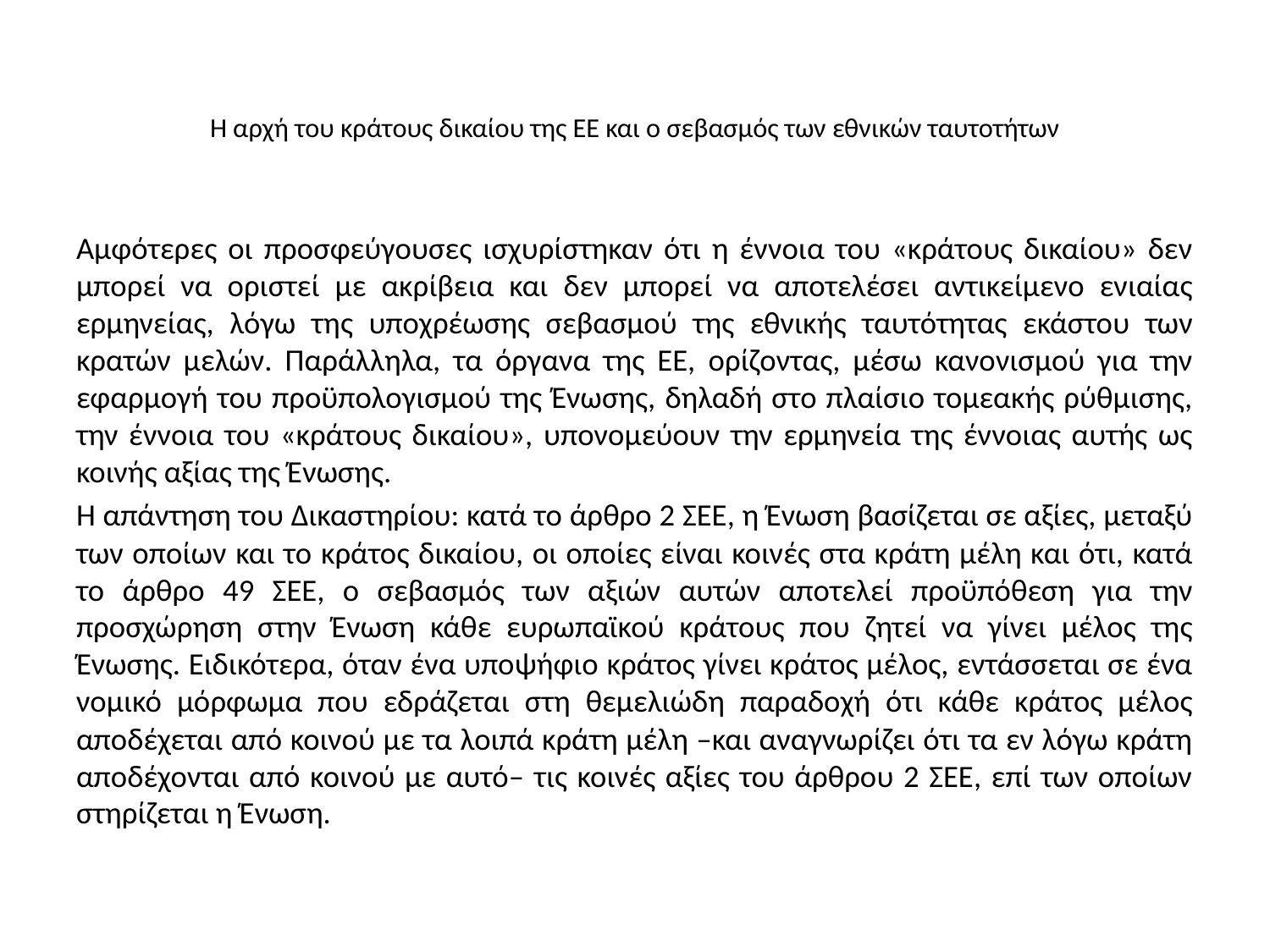

# Η αρχή του κράτους δικαίου της ΕΕ και ο σεβασμός των εθνικών ταυτοτήτων
Αμφότερες οι προσφεύγουσες ισχυρίστηκαν ότι η έννοια του «κράτους δικαίου» δεν μπορεί να οριστεί με ακρίβεια και δεν μπορεί να αποτελέσει αντικείμενο ενιαίας ερμηνείας, λόγω της υποχρέωσης σεβασμού της εθνικής ταυτότητας εκάστου των κρατών μελών. Παράλληλα, τα όργανα της ΕΕ, ορίζοντας, μέσω κανονισμού για την εφαρμογή του προϋπολογισμού της Ένωσης, δηλαδή στο πλαίσιο τομεακής ρύθμισης, την έννοια του «κράτους δικαίου», υπονομεύουν την ερμηνεία της έννοιας αυτής ως κοινής αξίας της Ένωσης.
Η απάντηση του Δικαστηρίου: κατά το άρθρο 2 ΣΕΕ, η Ένωση βασίζεται σε αξίες, μεταξύ των οποίων και το κράτος δικαίου, οι οποίες είναι κοινές στα κράτη μέλη και ότι, κατά το άρθρο 49 ΣΕΕ, ο σεβασμός των αξιών αυτών αποτελεί προϋπόθεση για την προσχώρηση στην Ένωση κάθε ευρωπαϊκού κράτους που ζητεί να γίνει μέλος της Ένωσης. Ειδικότερα, όταν ένα υποψήφιο κράτος γίνει κράτος μέλος, εντάσσεται σε ένα νομικό μόρφωμα που εδράζεται στη θεμελιώδη παραδοχή ότι κάθε κράτος μέλος αποδέχεται από κοινού με τα λοιπά κράτη μέλη –και αναγνωρίζει ότι τα εν λόγω κράτη αποδέχονται από κοινού με αυτό– τις κοινές αξίες του άρθρου 2 ΣΕΕ, επί των οποίων στηρίζεται η Ένωση.